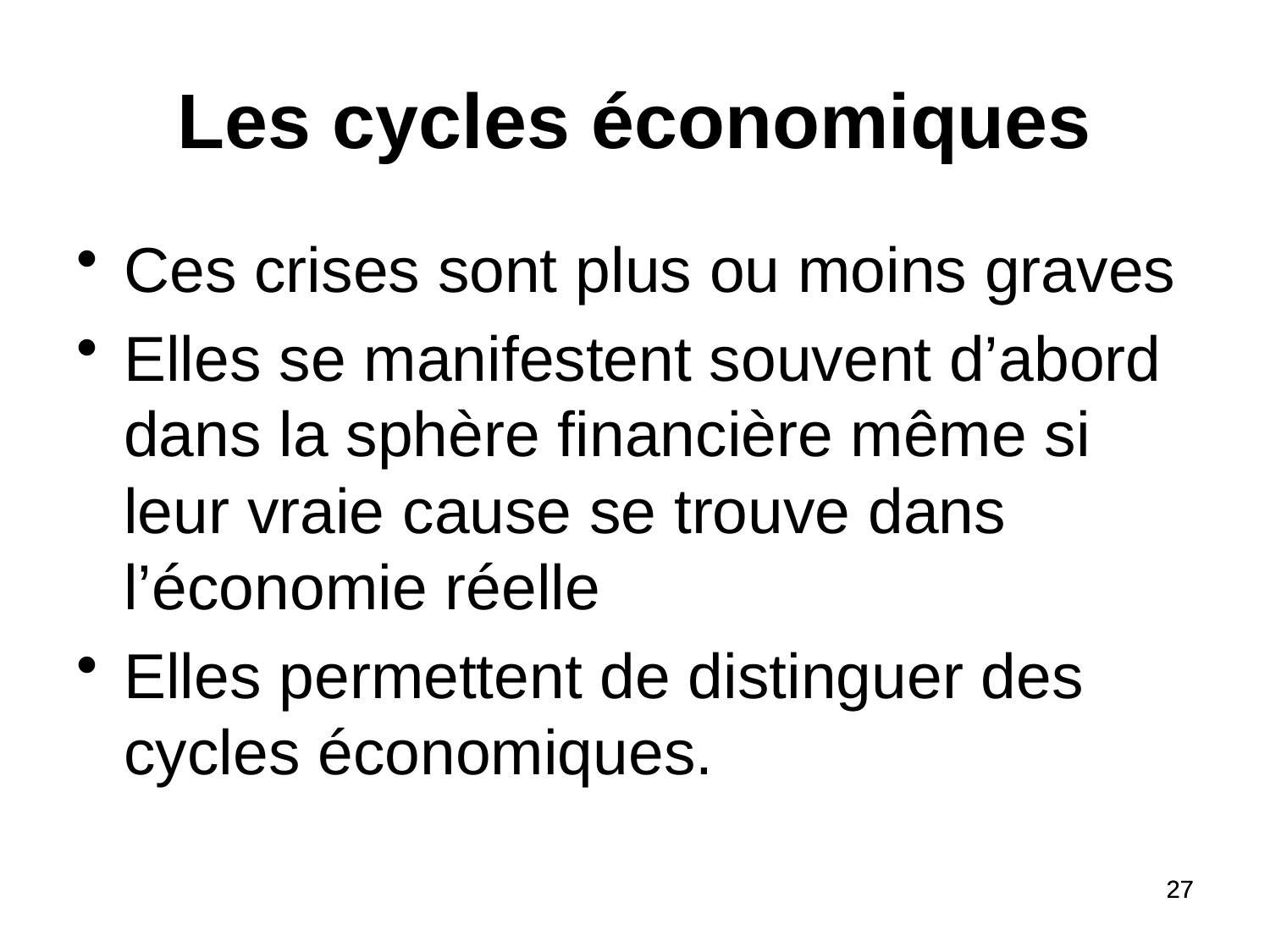

# Les cycles économiques
Ces crises sont plus ou moins graves
Elles se manifestent souvent d’abord dans la sphère financière même si leur vraie cause se trouve dans l’économie réelle
Elles permettent de distinguer des cycles économiques.

27
27